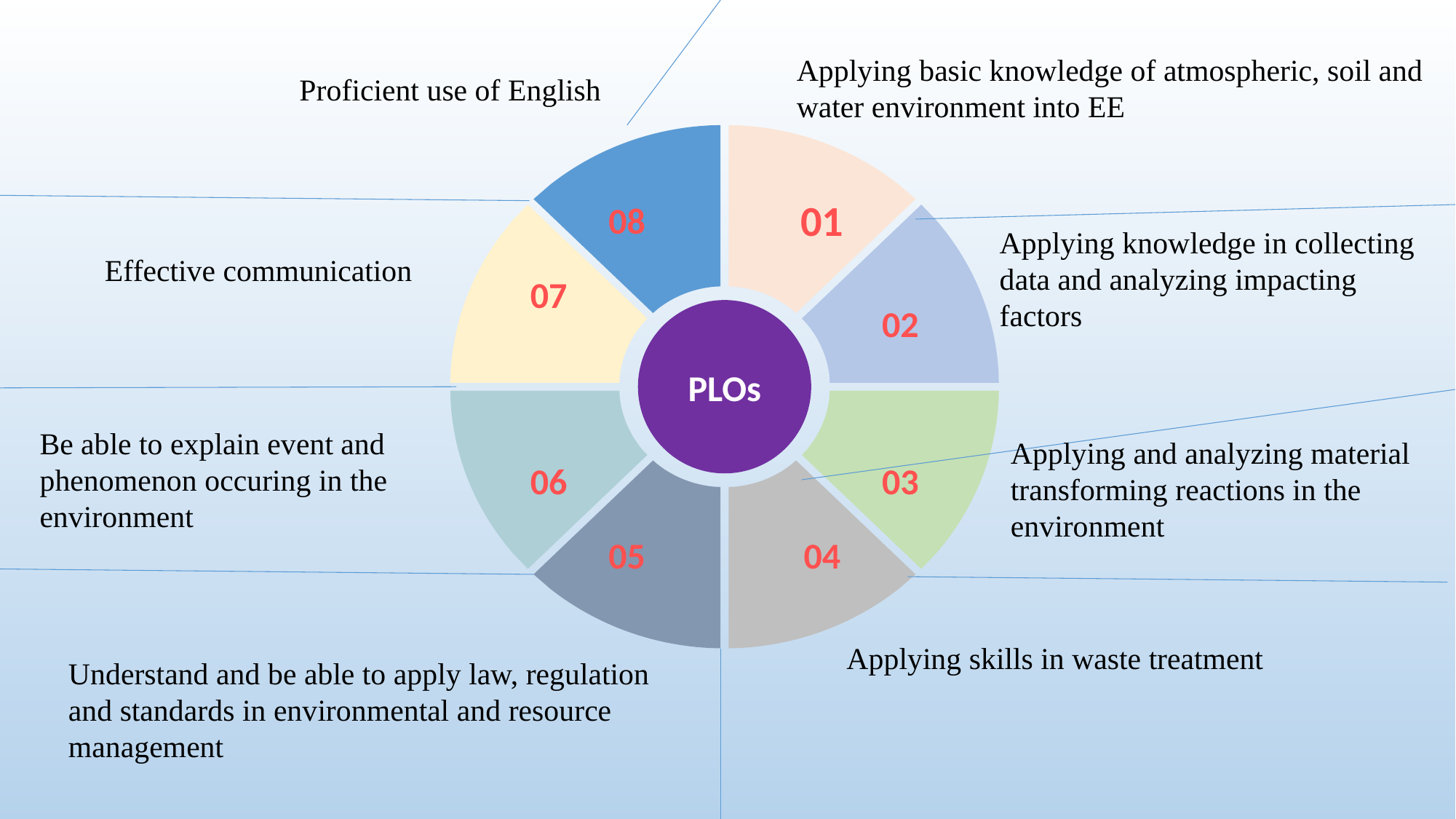

Applying basic knowledge of atmospheric, soil and water environment into EE
Proficient use of English
08
01
07
02

Applying knowledge in collecting data and analyzing impacting factors
Effective communication
PLOs
06
03
Be able to explain event and phenomenon occuring in the environment
Applying and analyzing material transforming reactions in the environment
05
04
Applying skills in waste treatment
Understand and be able to apply law, regulation and standards in environmental and resource management